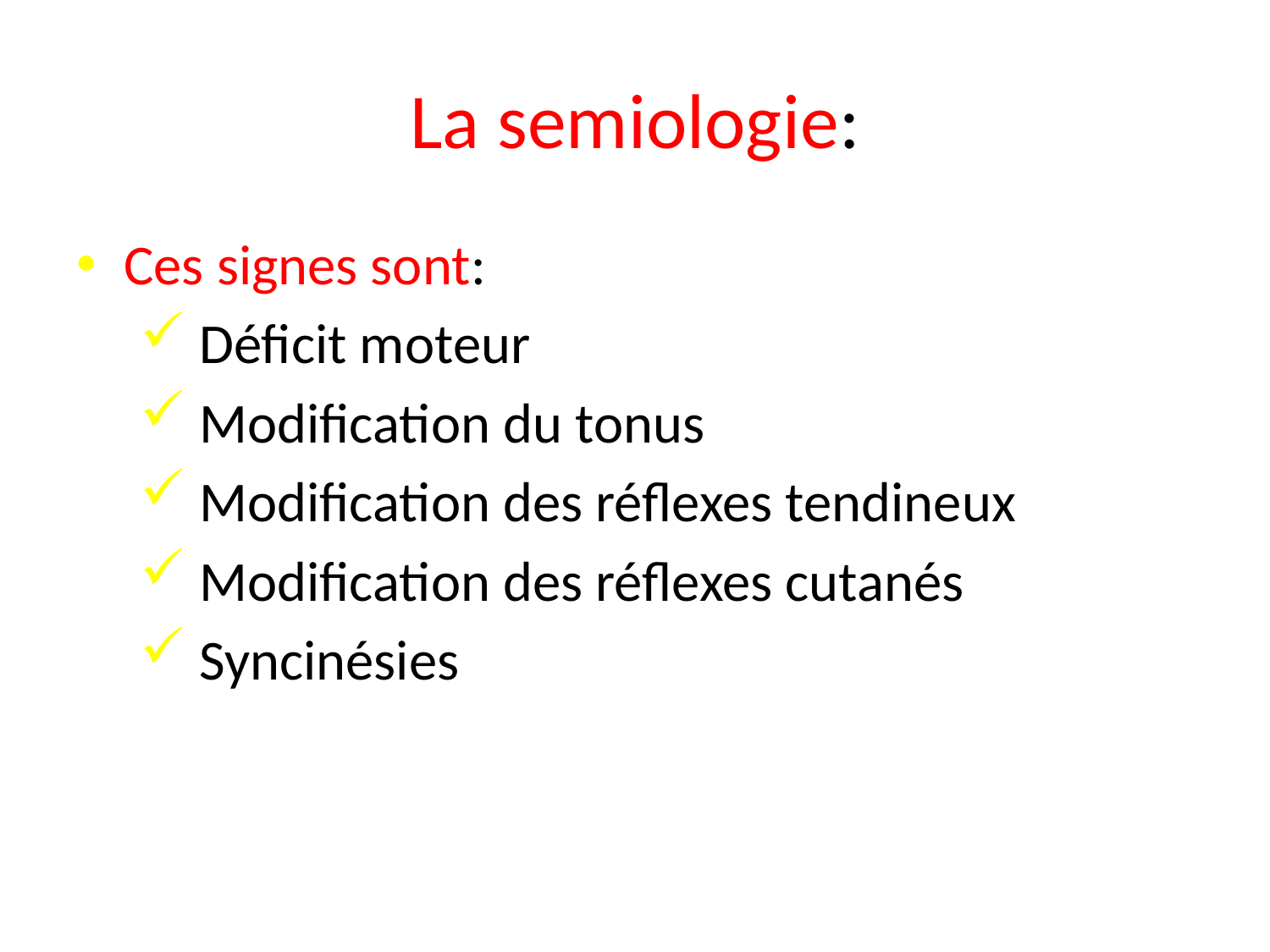

# La semiologie:
Ces signes sont:
 Déficit moteur
 Modification du tonus
 Modification des réflexes tendineux
 Modification des réflexes cutanés
 Syncinésies